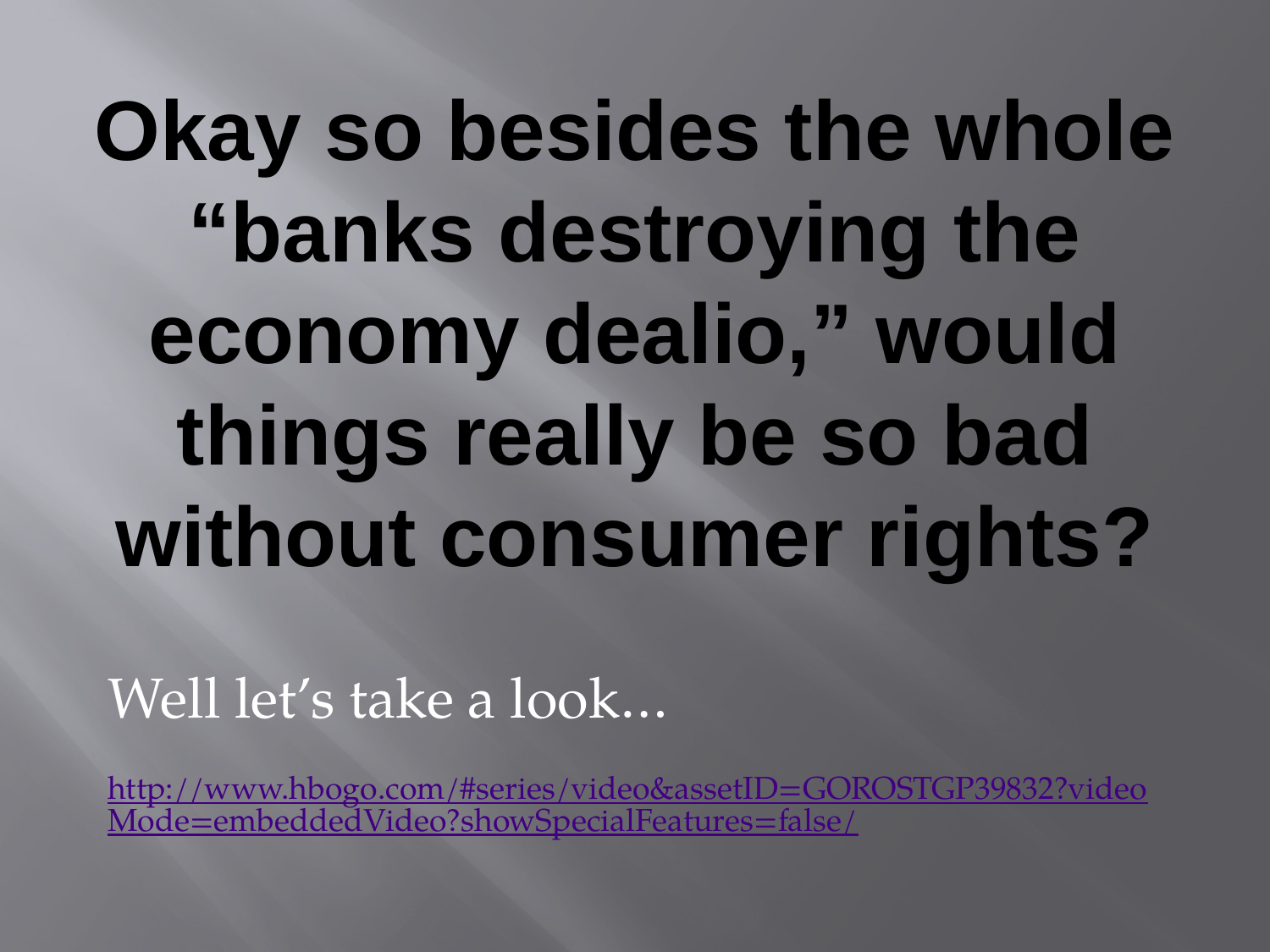

# Okay so besides the whole “banks destroying the economy dealio,” would things really be so bad without consumer rights?
Well let’s take a look…

http://www.hbogo.com/#series/video&assetID=GOROSTGP39832?videoMode=embeddedVideo?showSpecialFeatures=false/